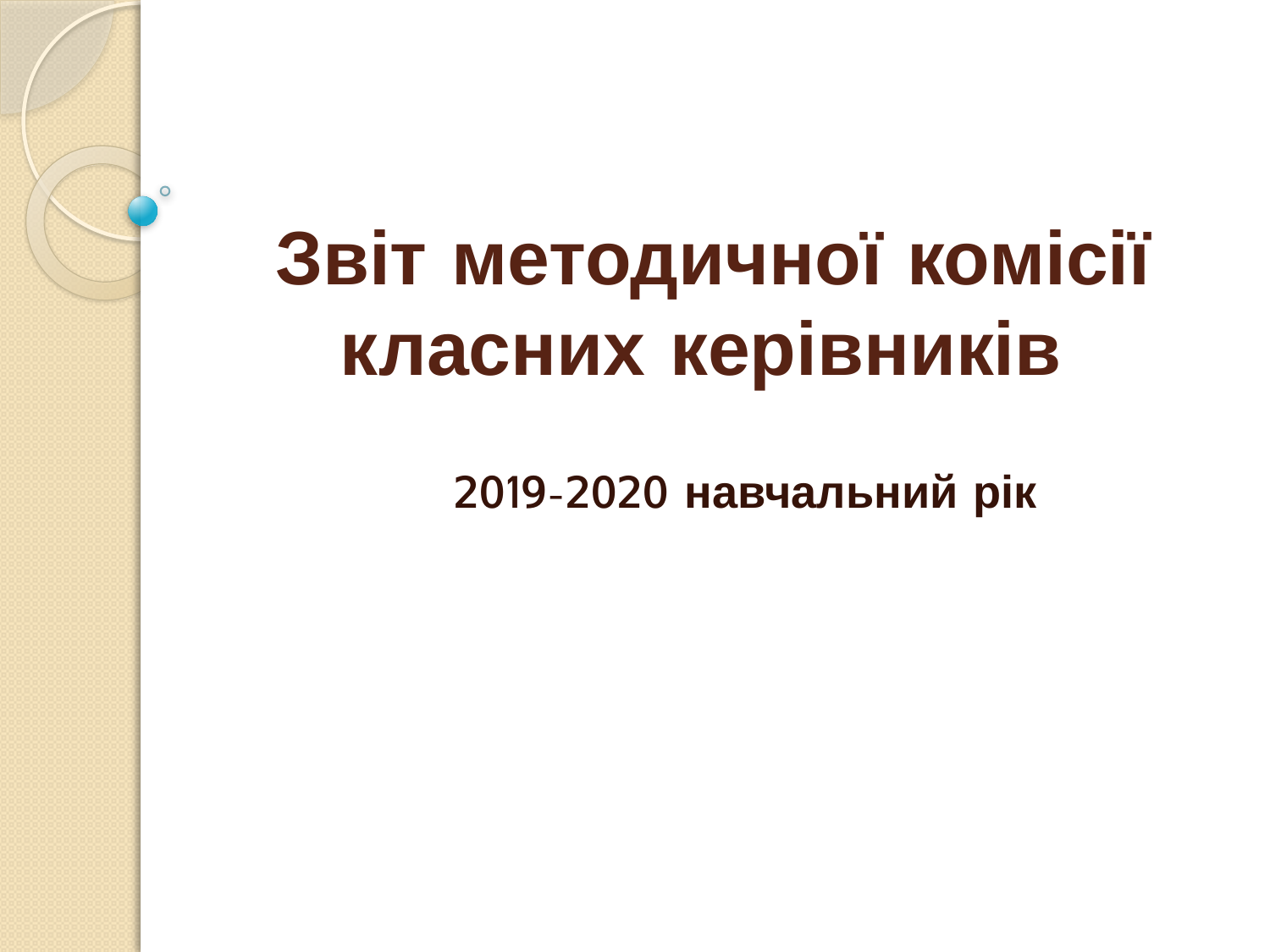

# Звіт методичної комісії класних керівників

2019-2020 навчальний рік